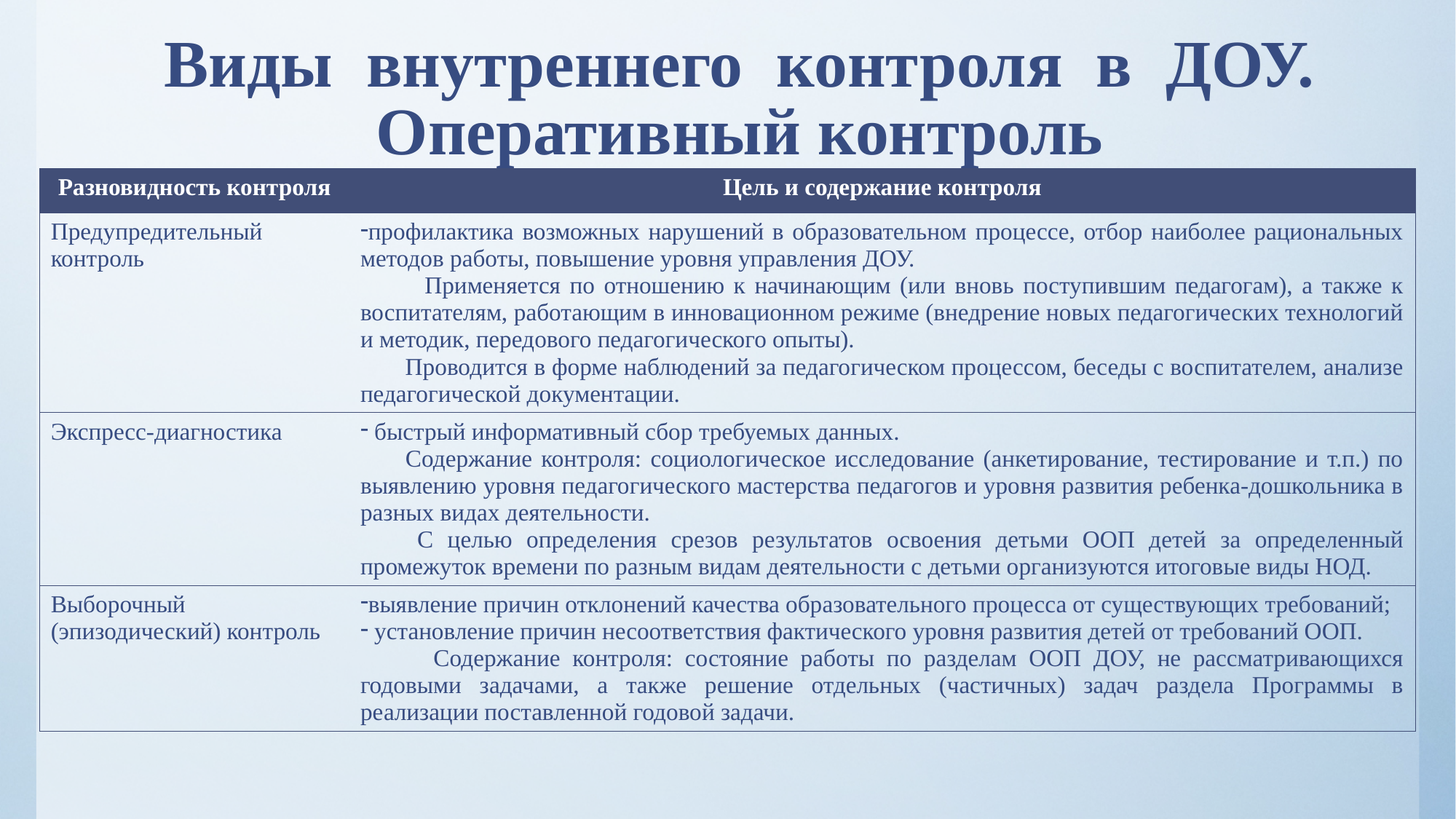

# Виды  внутреннего  контроля  в  ДОУ. Оперативный контроль
| Разновидность контроля | Цель и содержание контроля |
| --- | --- |
| Предупредительный контроль | профилактика возможных нарушений в образовательном процессе, отбор наиболее рациональных методов работы, повышение уровня управления ДОУ. Применяется по отношению к начинающим (или вновь поступившим педагогам), а также к воспитателям, работающим в инновационном режиме (внедрение новых педагогических технологий и методик, передового педагогического опыты). Проводится в форме наблюдений за педагогическом процессом, беседы с воспитателем, анализе педагогической документации. |
| Экспресс-диагностика | быстрый информативный сбор требуемых данных. Содержание контроля: социологическое исследование (анкетирование, тестирование и т.п.) по выявлению уровня педагогического мастерства педагогов и уровня развития ребенка-дошкольника в разных видах деятельности. С целью определения срезов результатов освоения детьми ООП детей за определенный промежуток времени по разным видам деятельности с детьми организуются итоговые виды НОД. |
| Выборочный (эпизодический) контроль | выявление причин отклонений качества образовательного процесса от существующих требований; установление причин несоответствия фактического уровня развития детей от требований ООП. Содержание контроля: состояние работы по разделам ООП ДОУ, не рассматривающихся годовыми задачами, а также решение отдельных (частичных) задач раздела Программы в реализации поставленной годовой задачи. |